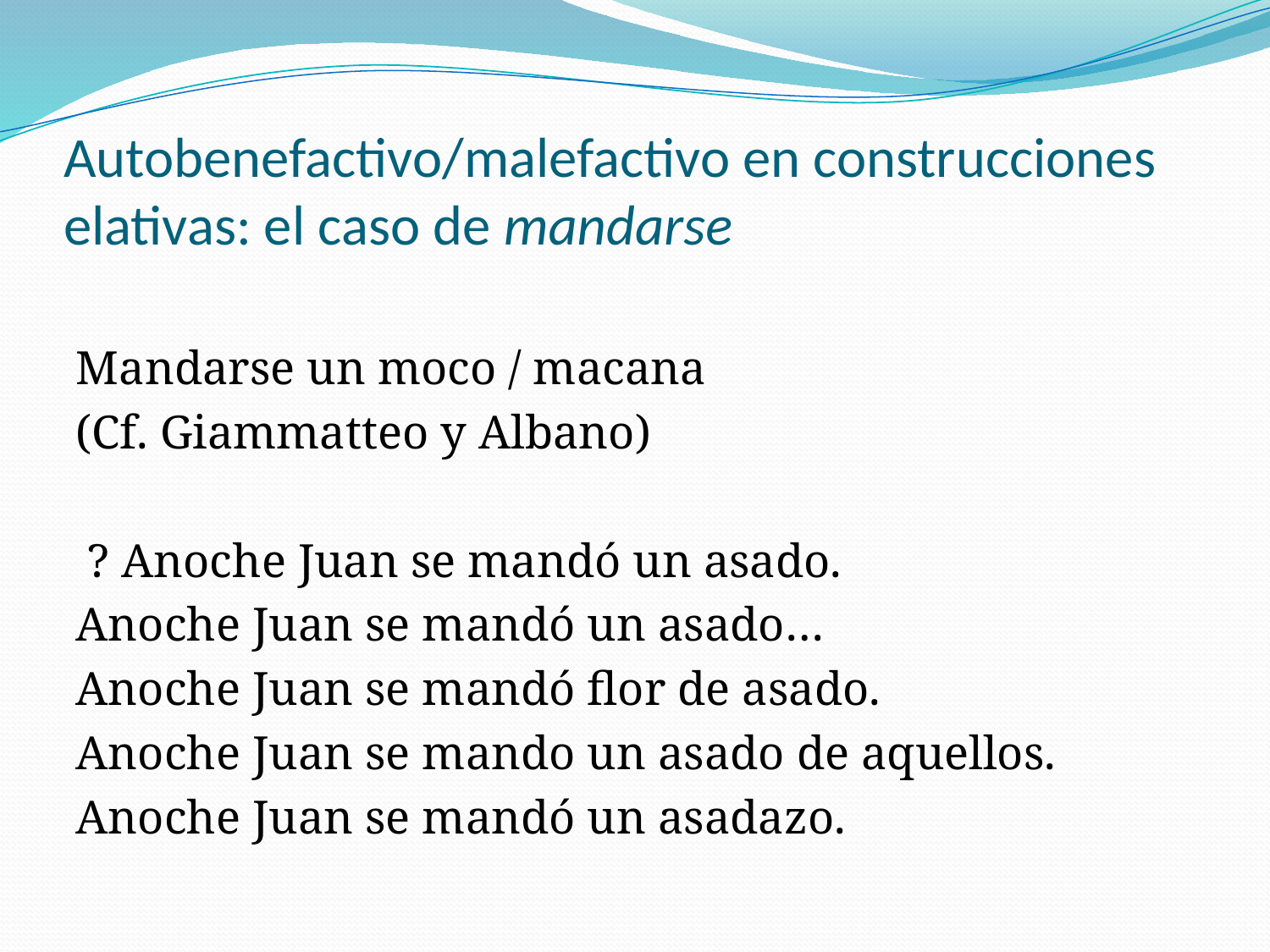

# Autobenefactivo/malefactivo en construcciones elativas: el caso de mandarse

Mandarse un moco / macana
(Cf. Giammatteo y Albano)

 ? Anoche Juan se mandó un asado.
Anoche Juan se mandó un asado…
Anoche Juan se mandó flor de asado.
Anoche Juan se mando un asado de aquellos.
Anoche Juan se mandó un asadazo.